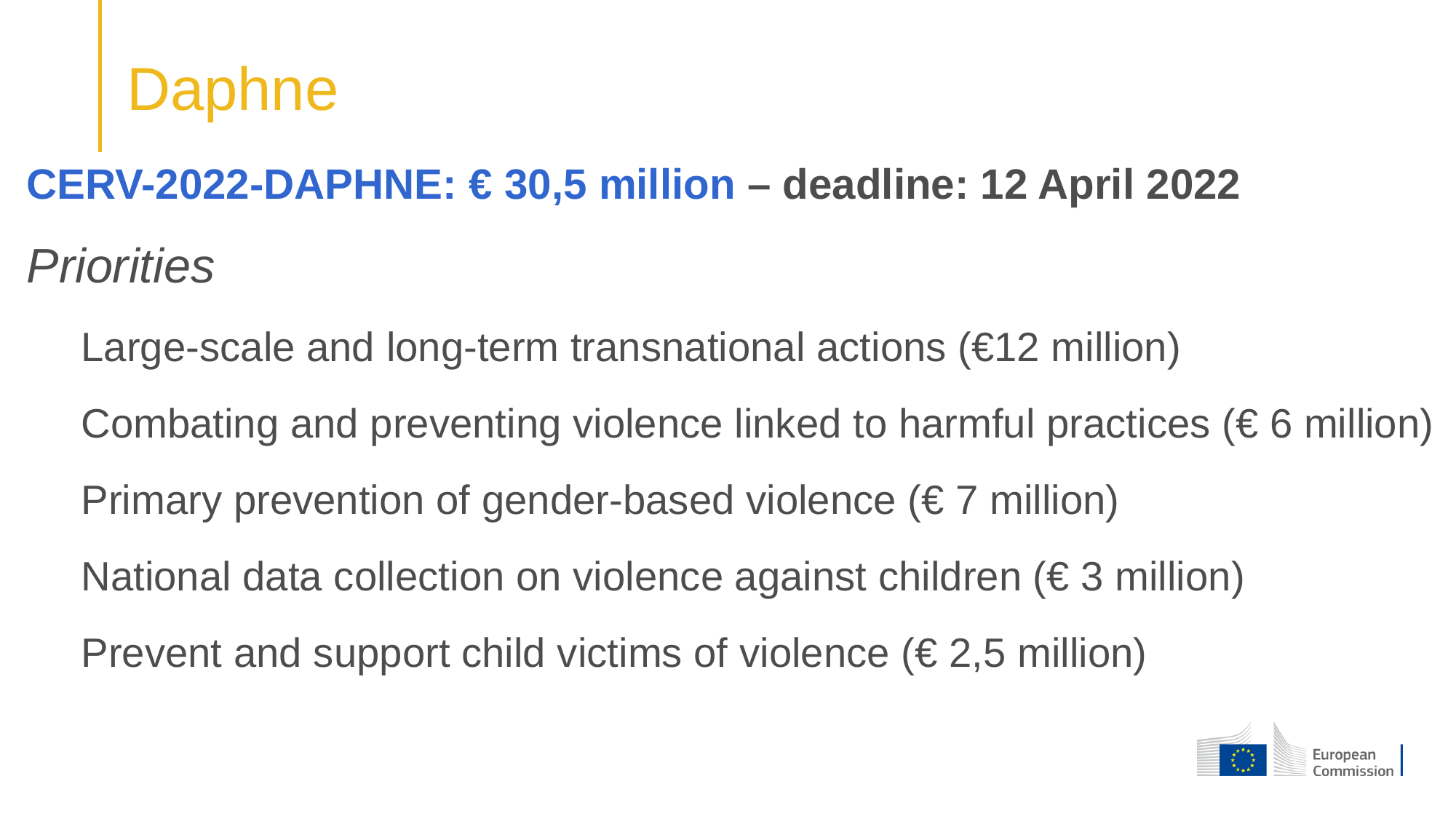

# Daphne
CERV-2022-DAPHNE: € 30,5 million – deadline: 12 April 2022
Priorities
Large-scale and long-term transnational actions (€12 million)
Combating and preventing violence linked to harmful practices (€ 6 million)
Primary prevention of gender-based violence (€ 7 million)
National data collection on violence against children (€ 3 million)
Prevent and support child victims of violence (€ 2,5 million)